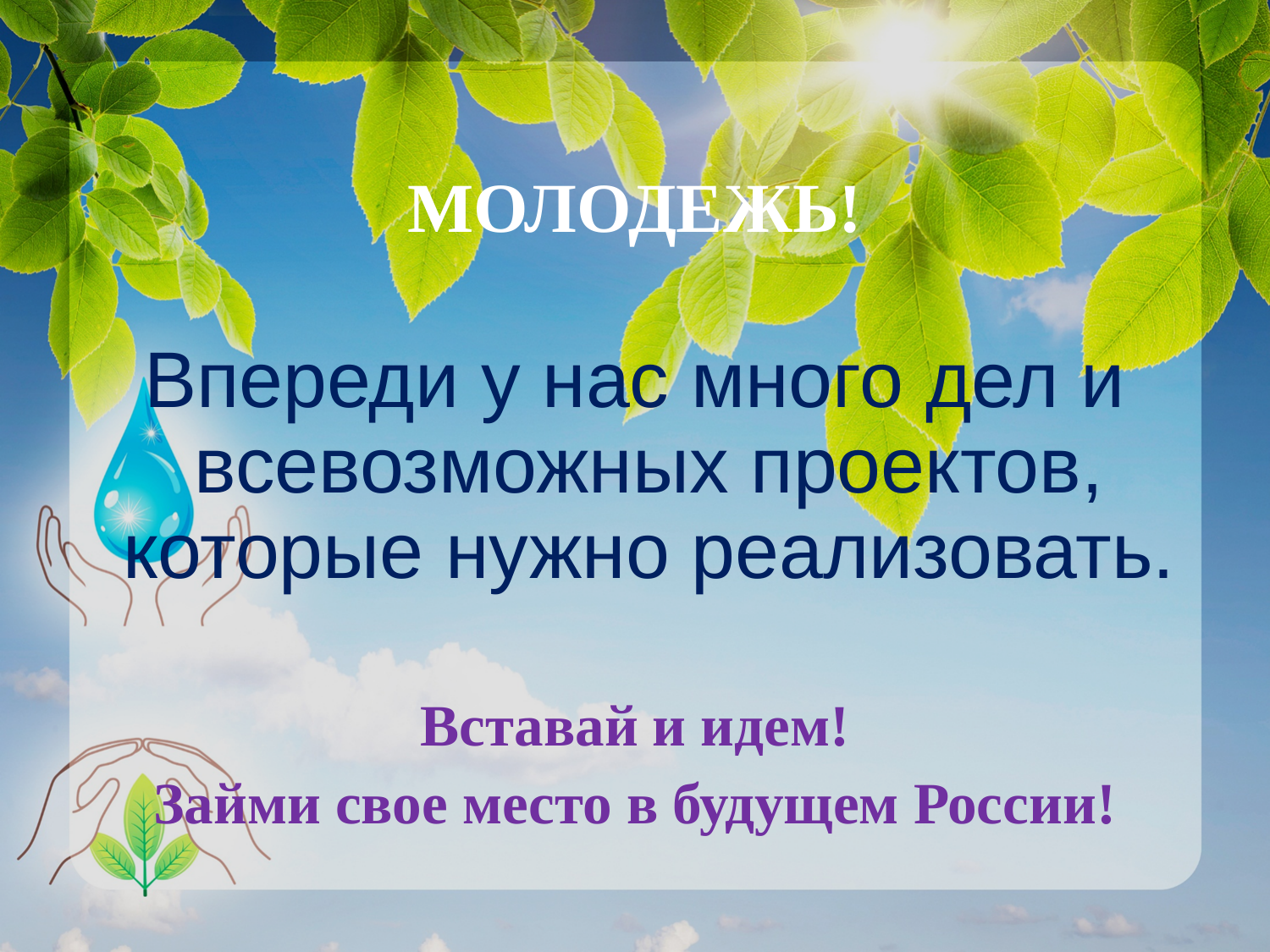

МОЛОДЕЖЬ!

Впереди у нас много дел и всевозможных проектов, которые нужно реализовать.
Вставай и идем!
Займи свое место в будущем России!